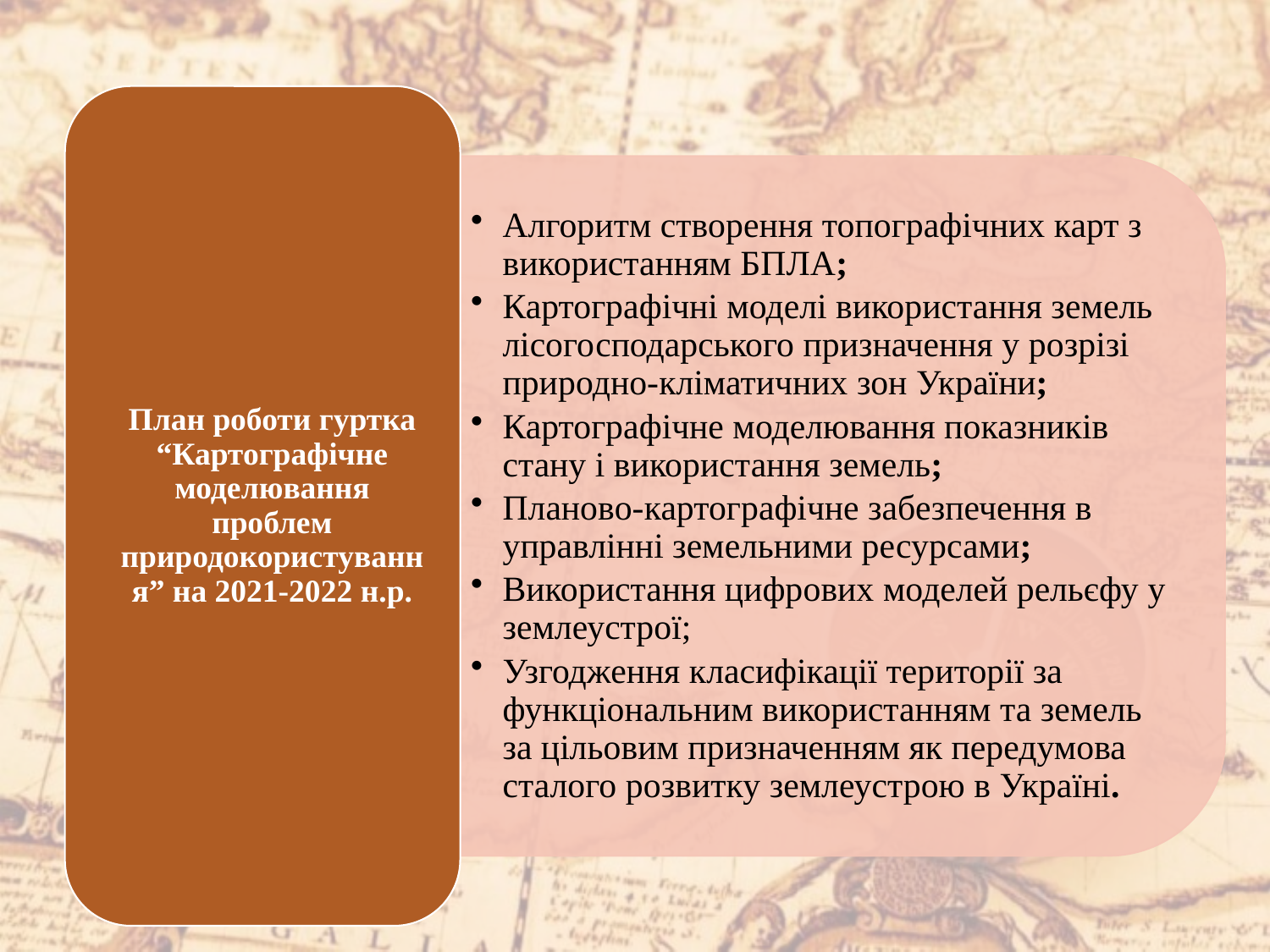

Алгоритм створення топографічних карт з використанням БПЛА;
Картографічні моделі використання земель лісогосподарського призначення у розрізі природно-кліматичних зон України;
Картографічне моделювання показників стану і використання земель;
Планово-картографічне забезпечення в управлінні земельними ресурсами;
Використання цифрових моделей рельєфу у землеустрої;
Узгодження класифікації території за функціональним використанням та земель за цільовим призначенням як передумова сталого розвитку землеустрою в Україні.
План роботи гуртка “Картографічне моделювання проблем природокористування” на 2021-2022 н.р.